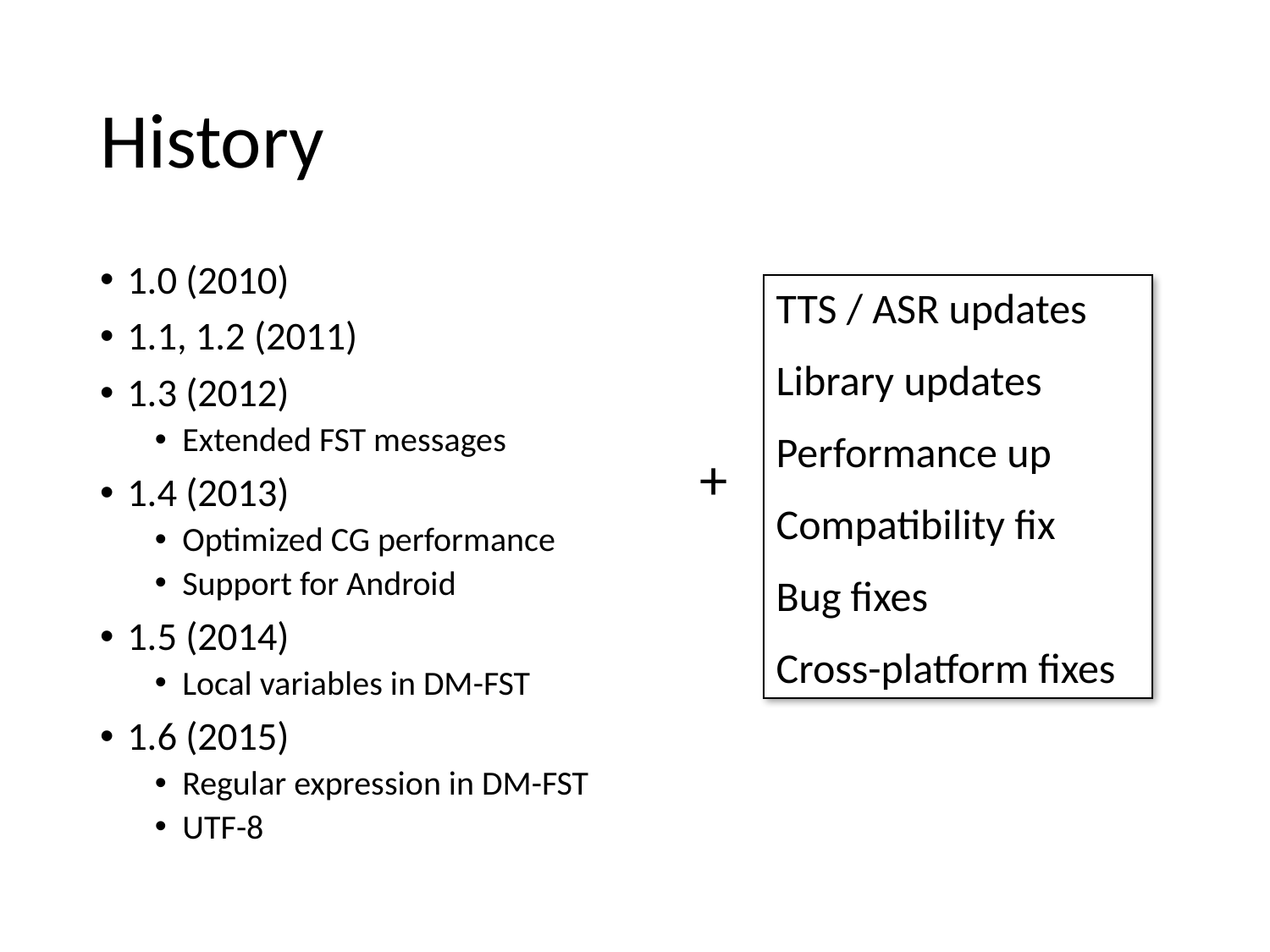

# History
1.0 (2010)
1.1, 1.2 (2011)
1.3 (2012)
Extended FST messages
1.4 (2013)
Optimized CG performance
Support for Android
1.5 (2014)
Local variables in DM-FST
1.6 (2015)
Regular expression in DM-FST
UTF-8

TTS / ASR updates
Library updates
Performance up
Compatibility fix
Bug fixes
Cross-platform fixes
+